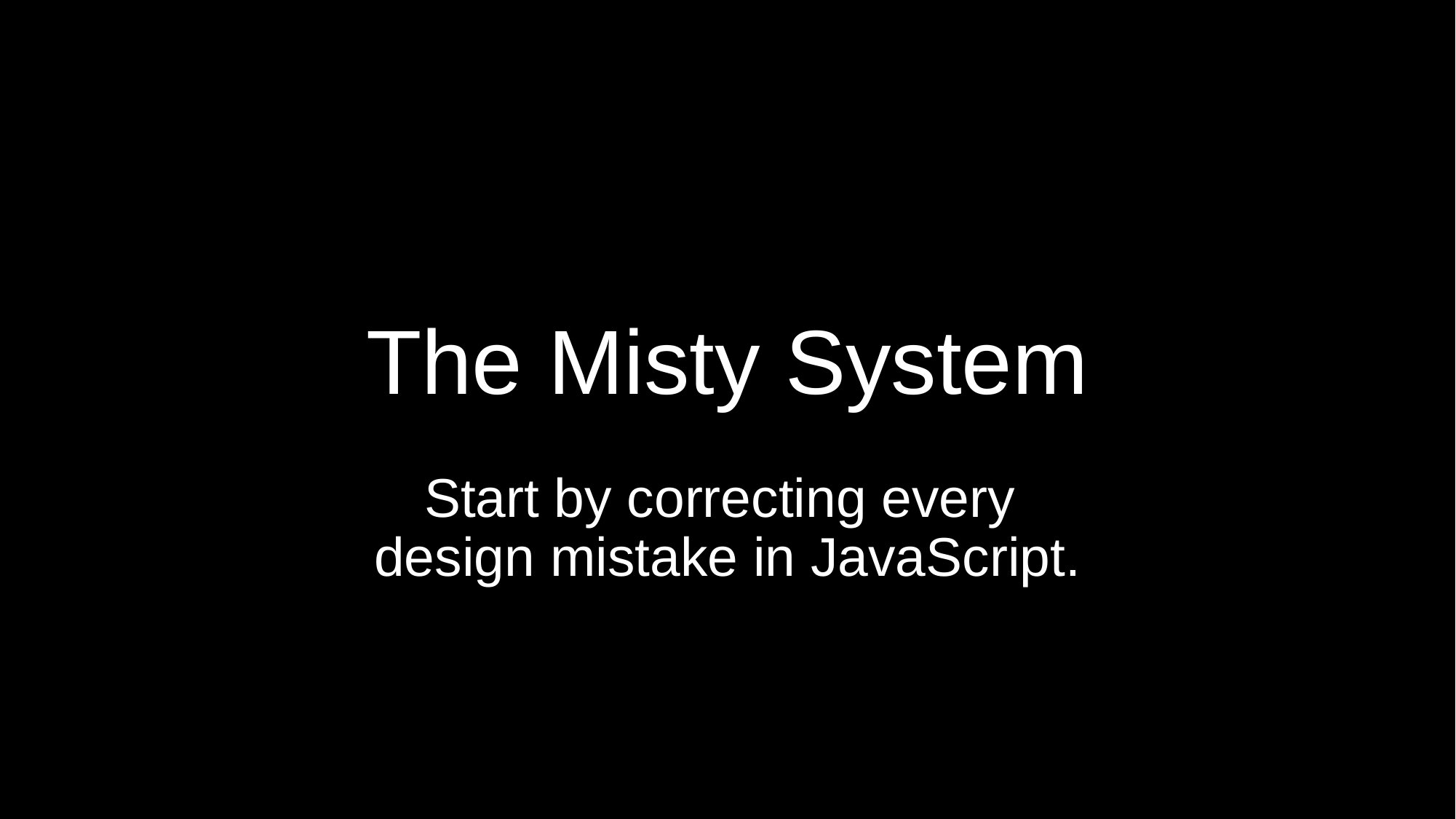

# The Misty System
Start by correcting every
design mistake in JavaScript.